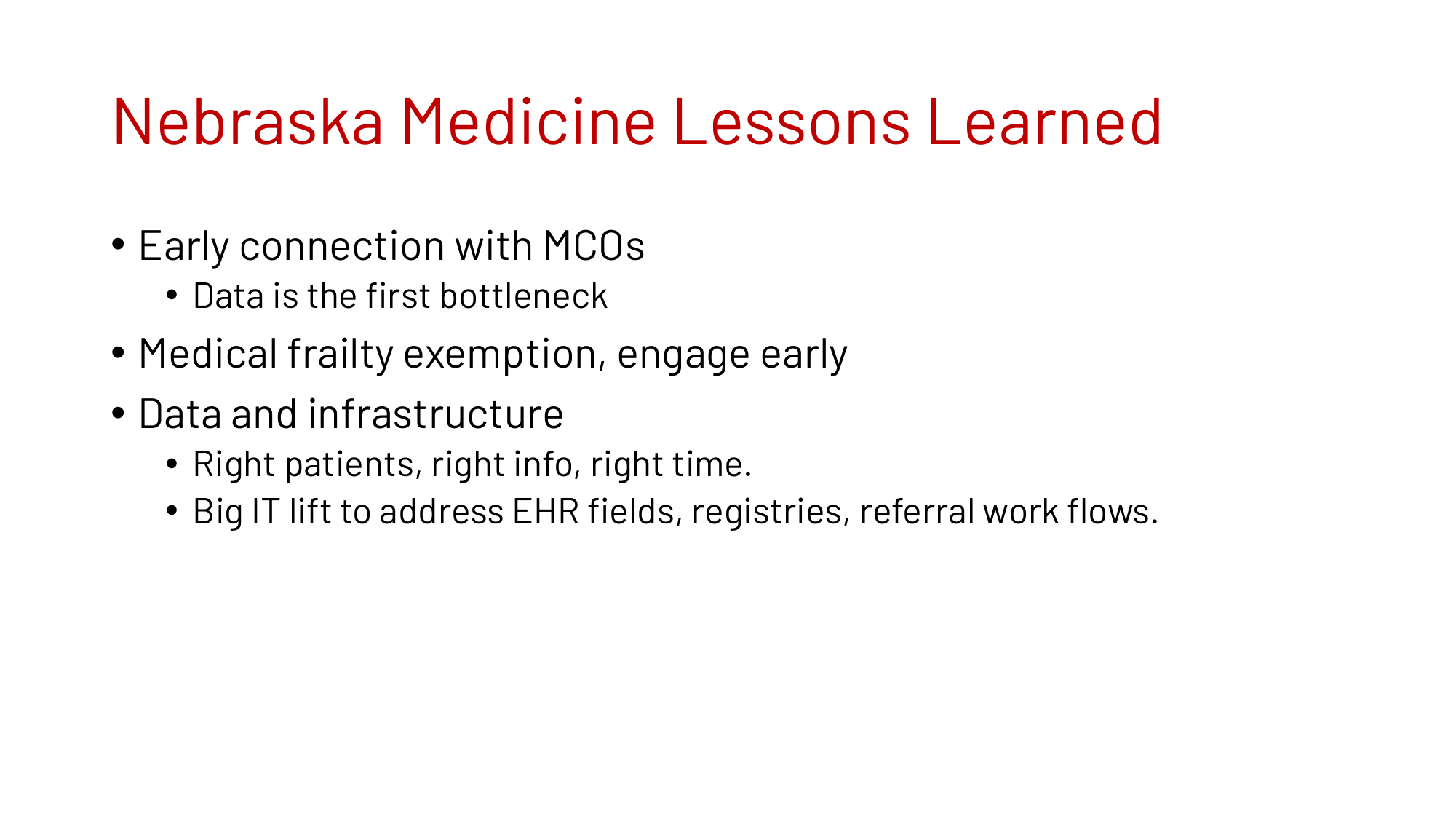

# Nebraska Medicine Lessons Learned
Early connection with MCOs
Data is the first bottleneck
Medical frailty exemption, engage early
Data and infrastructure
Right patients, right info, right time.
Big IT lift to address EHR fields, registries, referral work flows.